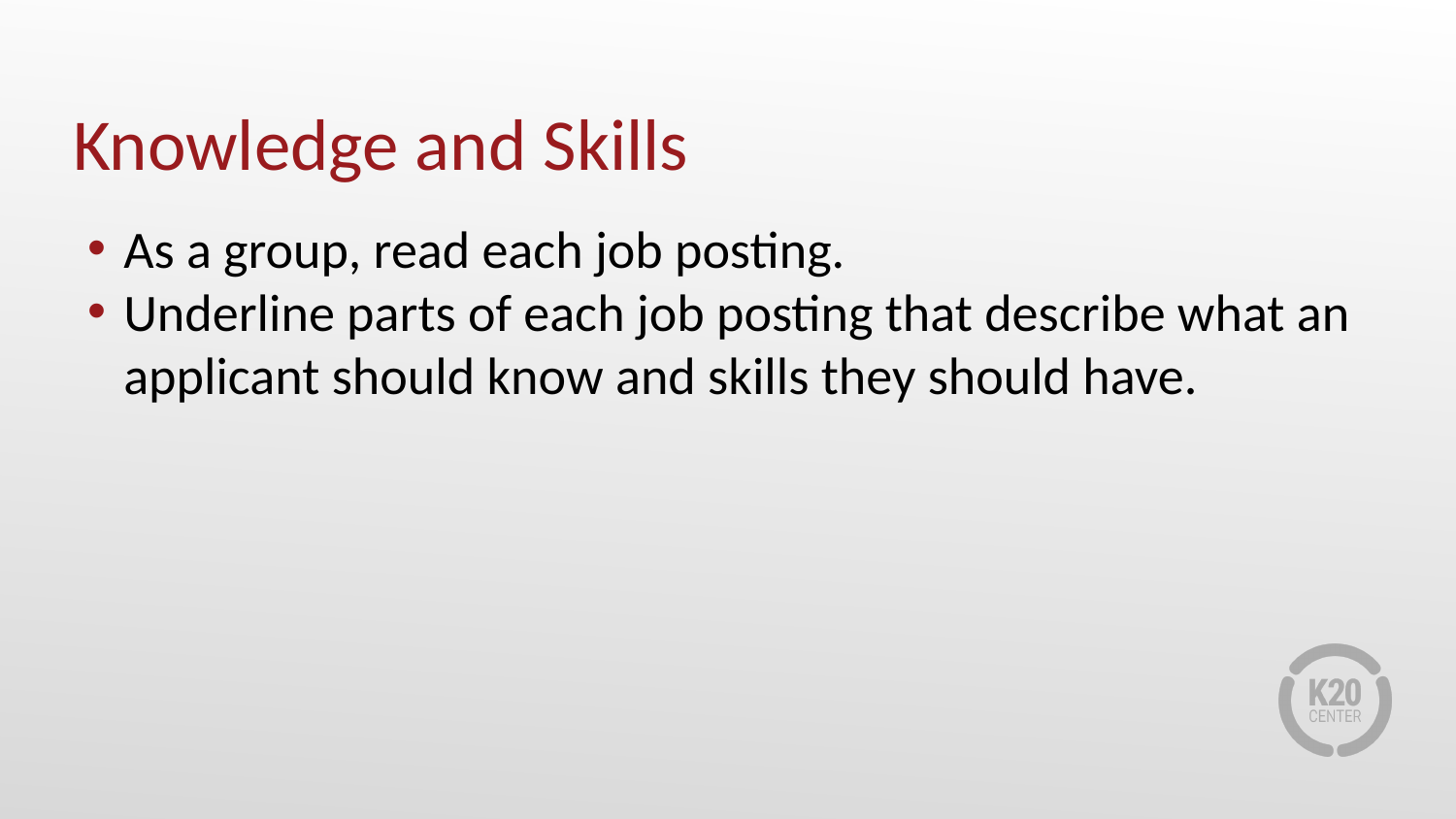

# Knowledge and Skills
As a group, read each job posting.
Underline parts of each job posting that describe what an applicant should know and skills they should have.